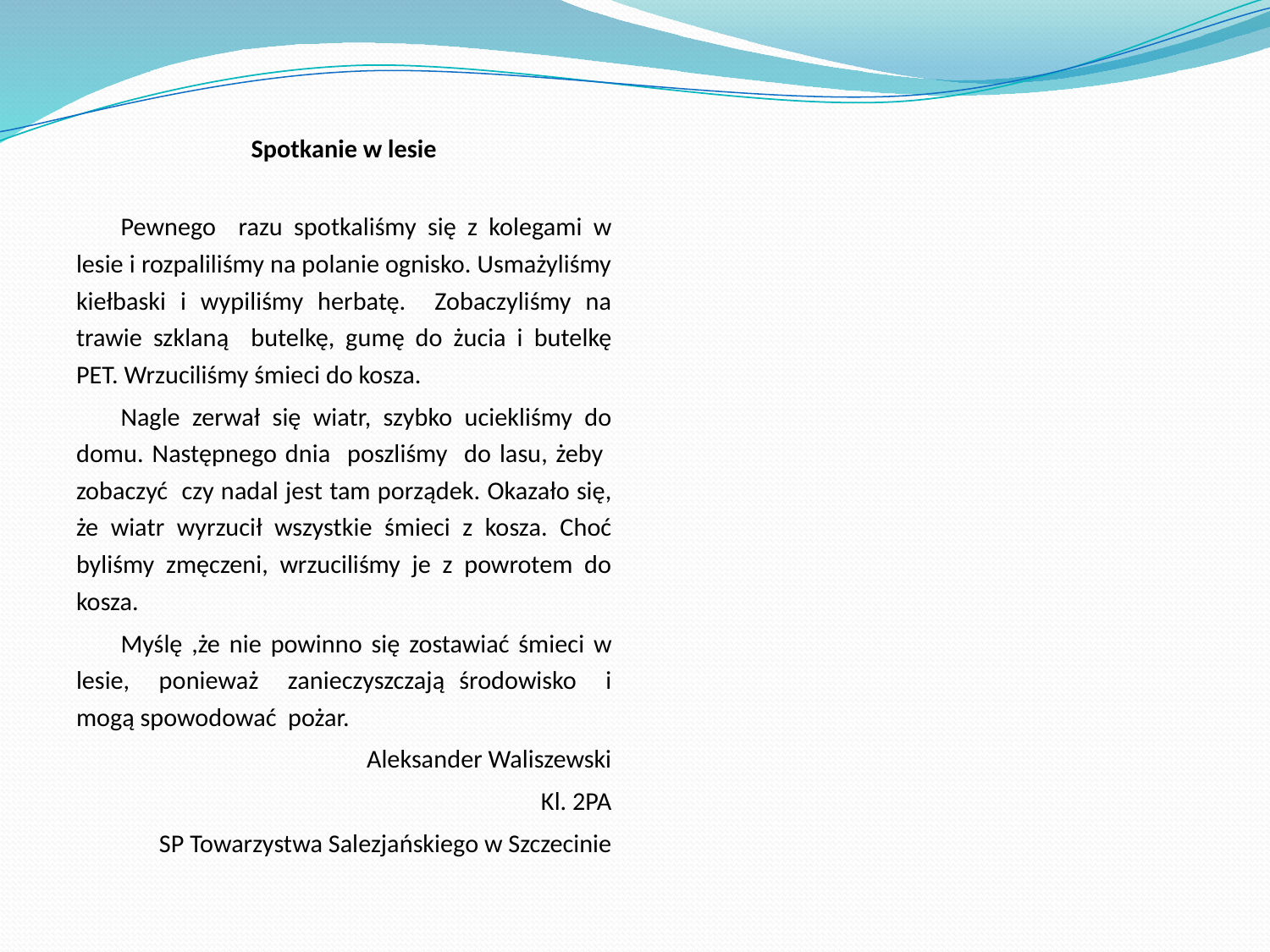

Spotkanie w lesie

Pewnego  razu spotkaliśmy się z kolegami w lesie i rozpaliliśmy na polanie ognisko. Usmażyliśmy kiełbaski i wypiliśmy herbatę.  Zobaczyliśmy na trawie szklaną  butelkę, gumę do żucia i butelkę PET. Wrzuciliśmy śmieci do kosza.
Nagle zerwał się wiatr, szybko uciekliśmy do domu. Następnego dnia  poszliśmy  do lasu, żeby  zobaczyć  czy nadal jest tam porządek. Okazało się, że wiatr wyrzucił wszystkie śmieci z kosza. Choć byliśmy zmęczeni, wrzuciliśmy je z powrotem do kosza.
Myślę ,że nie powinno się zostawiać śmieci w lesie,  ponieważ  zanieczyszczają środowisko  i mogą spowodować  pożar.
Aleksander Waliszewski
Kl. 2PA
SP Towarzystwa Salezjańskiego w Szczecinie